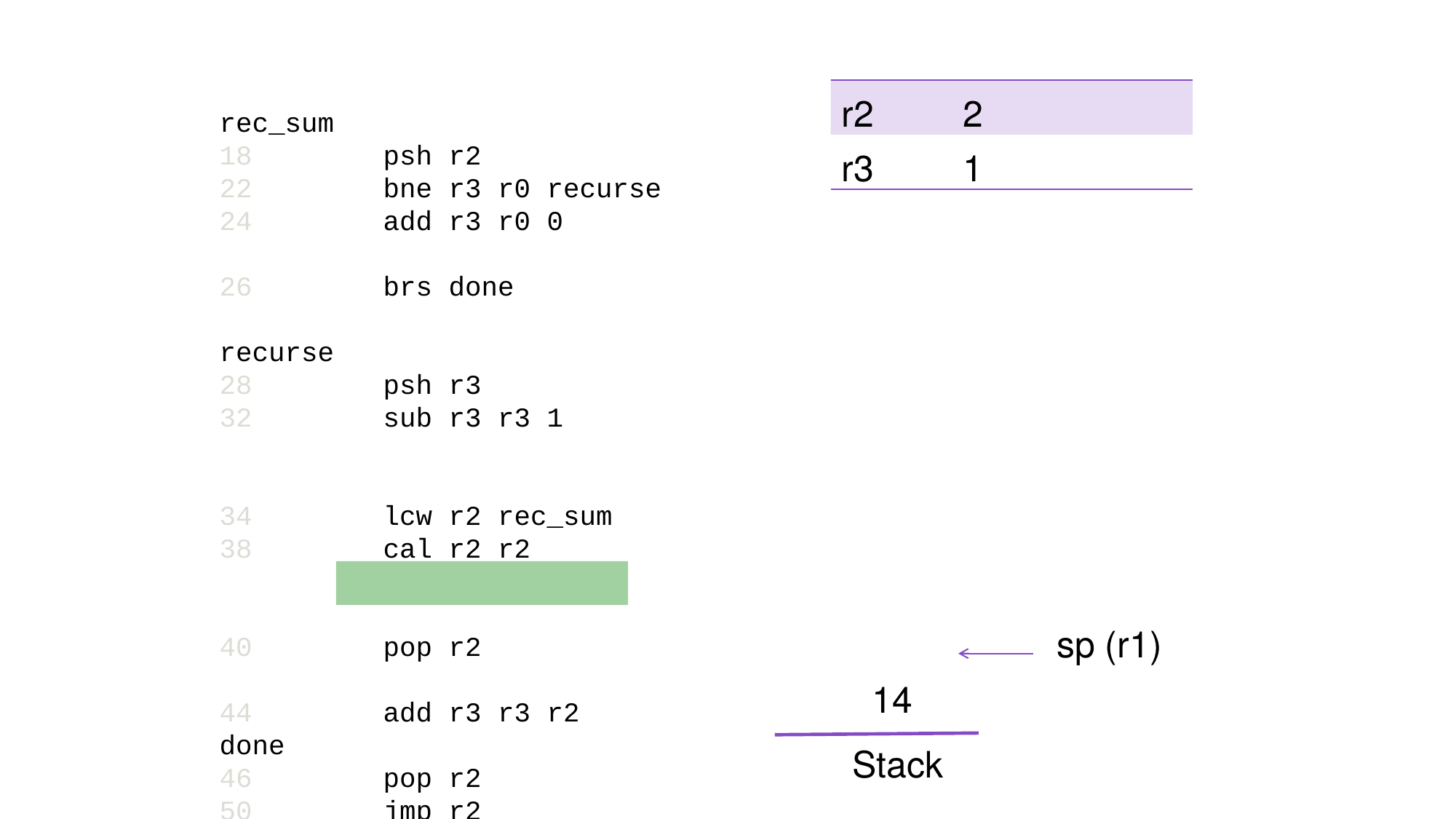

| r2 | 2 |
| --- | --- |
| r3 | 1 |
rec_sum
18        psh r2
22        bne r3 r0 recurse
24        add r3 r0 0
26        brs done

recurse
28        psh r3
32        sub r3 r3 1

34        lcw r2 rec_sum
38        cal r2 r2

40        pop r2
44        add r3 r3 r2
done
46        pop r2
50        jmp r2

sp (r1)
14
Stack